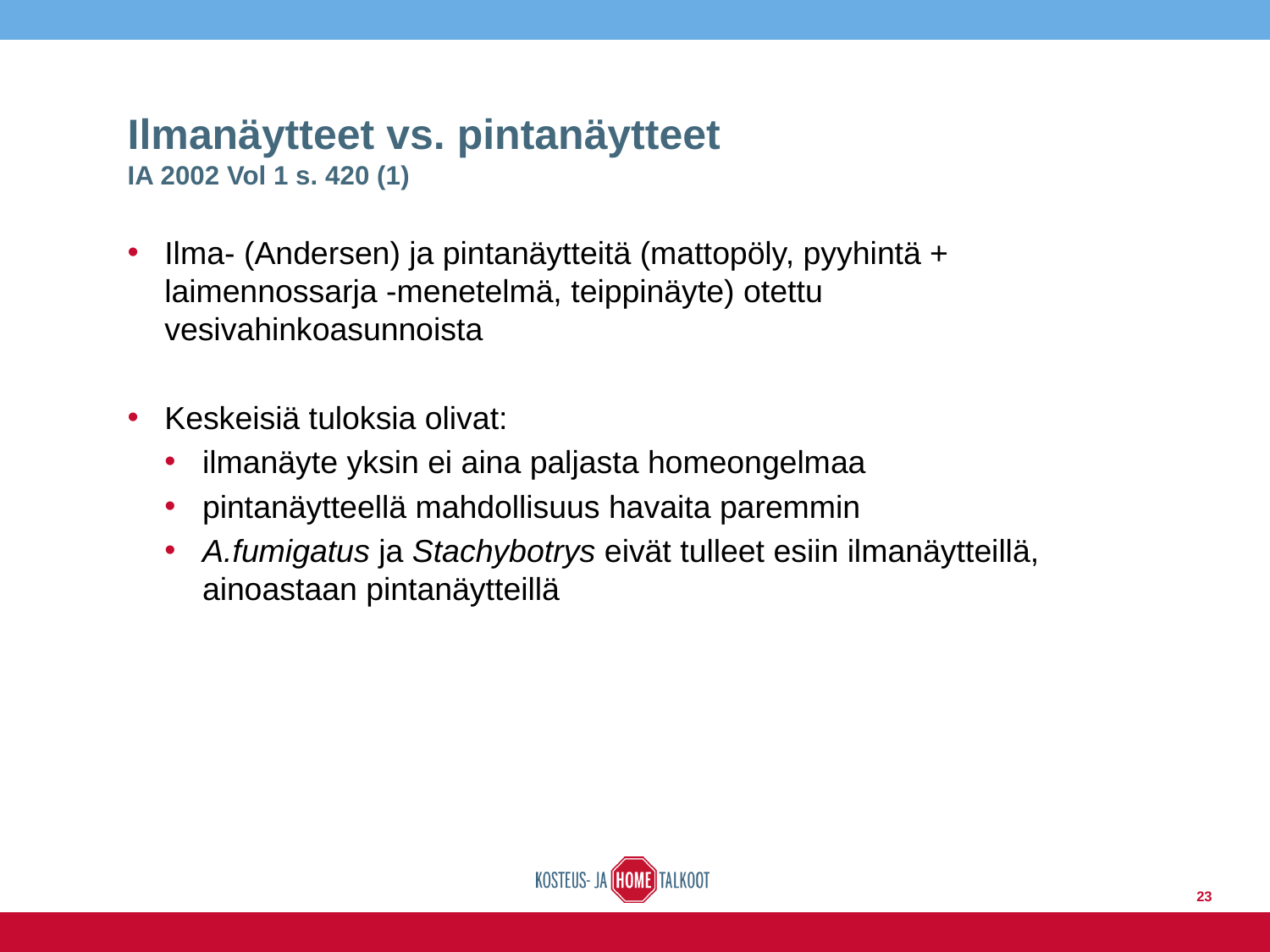

# Ilmanäytteet vs. pintanäytteet IA 2002 Vol 1 s. 420 (1)
Ilma- (Andersen) ja pintanäytteitä (mattopöly, pyyhintä + laimennossarja -menetelmä, teippinäyte) otettu vesivahinkoasunnoista

Keskeisiä tuloksia olivat:
ilmanäyte yksin ei aina paljasta homeongelmaa
pintanäytteellä mahdollisuus havaita paremmin
A.fumigatus ja Stachybotrys eivät tulleet esiin ilmanäytteillä, ainoastaan pintanäytteillä

23